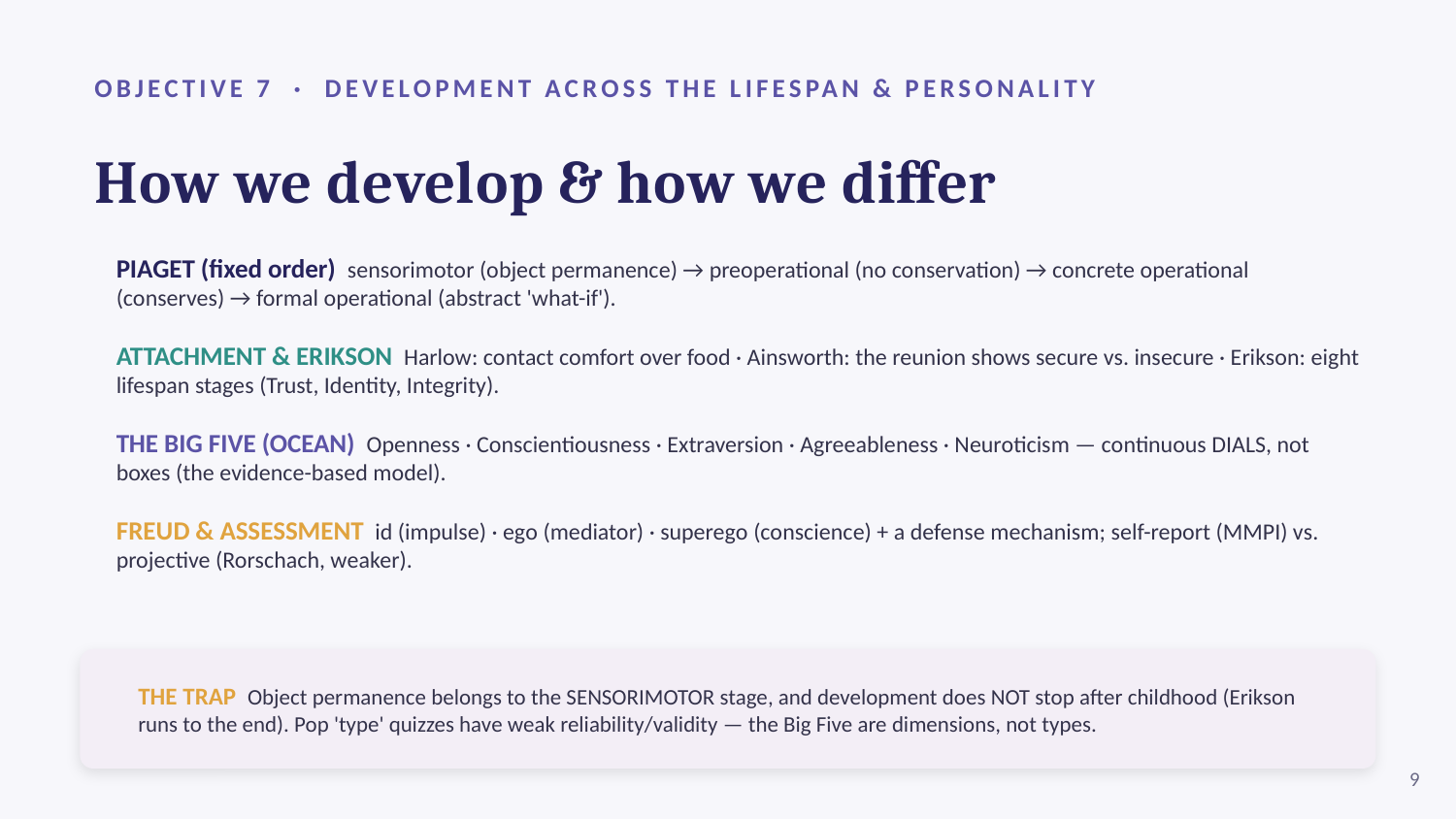

OBJECTIVE 7  ·  DEVELOPMENT ACROSS THE LIFESPAN & PERSONALITY
How we develop & how we differ
PIAGET (fixed order)  sensorimotor (object permanence) → preoperational (no conservation) → concrete operational (conserves) → formal operational (abstract 'what-if').
ATTACHMENT & ERIKSON  Harlow: contact comfort over food · Ainsworth: the reunion shows secure vs. insecure · Erikson: eight lifespan stages (Trust, Identity, Integrity).
THE BIG FIVE (OCEAN)  Openness · Conscientiousness · Extraversion · Agreeableness · Neuroticism — continuous DIALS, not boxes (the evidence-based model).
FREUD & ASSESSMENT  id (impulse) · ego (mediator) · superego (conscience) + a defense mechanism; self-report (MMPI) vs. projective (Rorschach, weaker).

THE TRAP  Object permanence belongs to the SENSORIMOTOR stage, and development does NOT stop after childhood (Erikson runs to the end). Pop 'type' quizzes have weak reliability/validity — the Big Five are dimensions, not types.
9